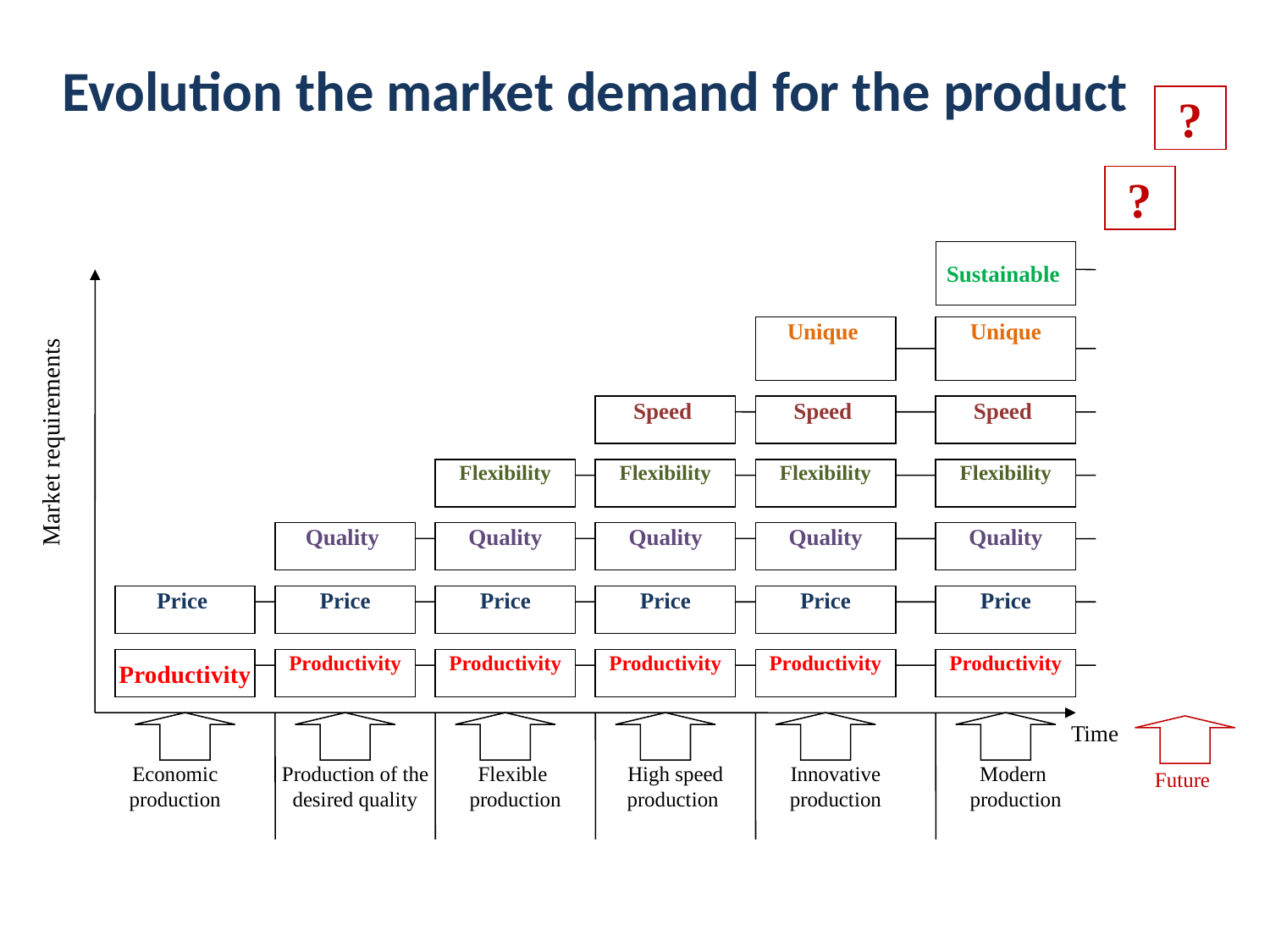

# Evolution the market demand for the product
?
?

Sustainable

Market requirements
Unique
Unique

Speed
Speed
Speed

Flexibility

Flexibility

Flexibility

Flexibility

Quality
Quality
Quality
Quality
Quality

Price
Price
Price
Price
Price
Price

Productivity
Productivity
Productivity

Productivity
Productivity
Productivity

Time
Economic production
Production of the desired quality
Flexible
production
High speed production
Innovative production
Modern
production

Future